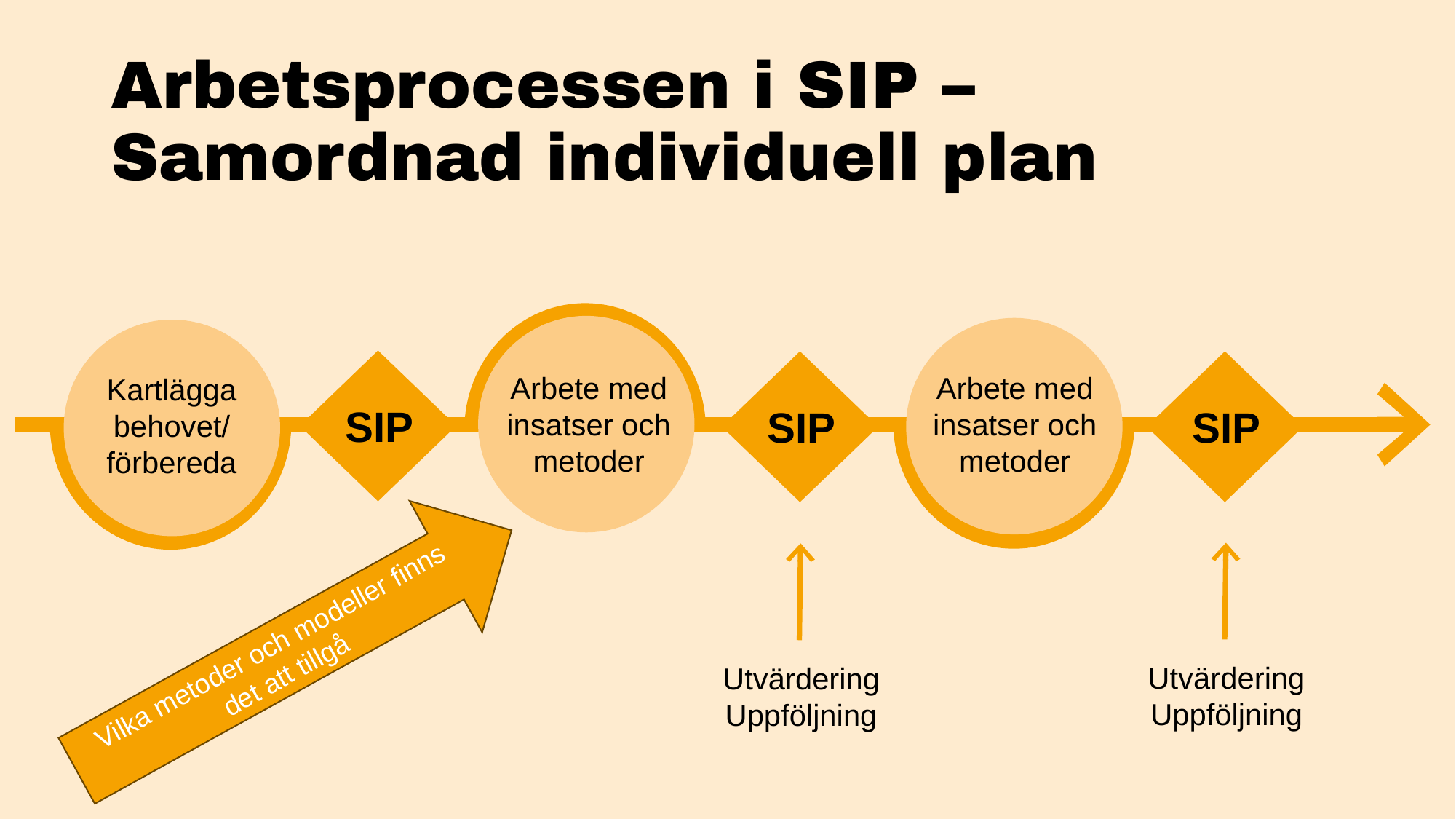

# Arbetsprocessen i SIP – Samordnad individuell plan

SIP

SIP

SIP
Arbete med
insatser och
metoder
Arbete med
insatser och
metoder
Kartlägga
behovet/
förbereda
Utvärdering
Uppföljning
Utvärdering
Uppföljning
Vilka metoder och modeller finns det att tillgå